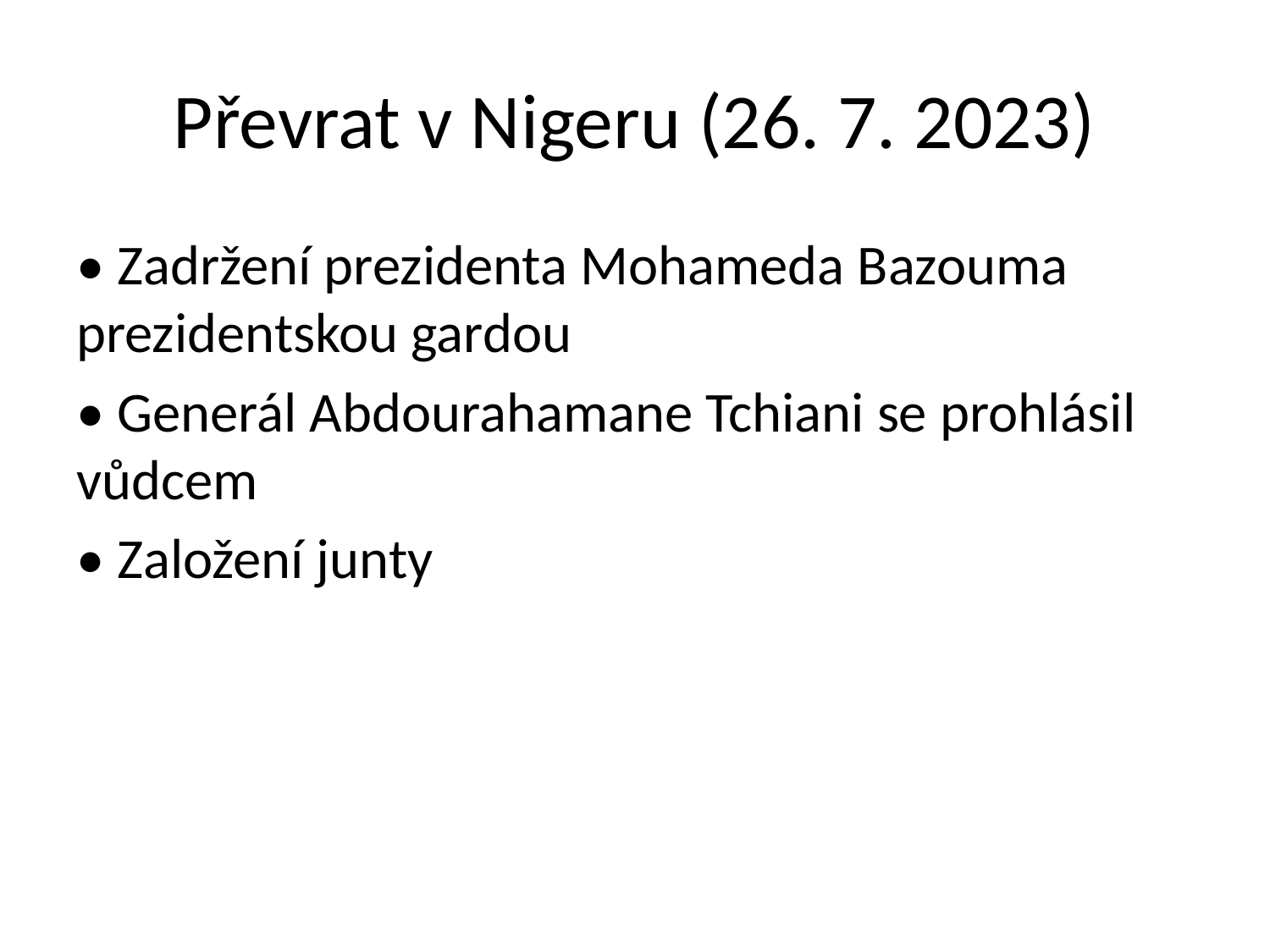

# Převrat v Nigeru (26. 7. 2023)
• Zadržení prezidenta Mohameda Bazouma prezidentskou gardou
• Generál Abdourahamane Tchiani se prohlásil vůdcem
• Založení junty